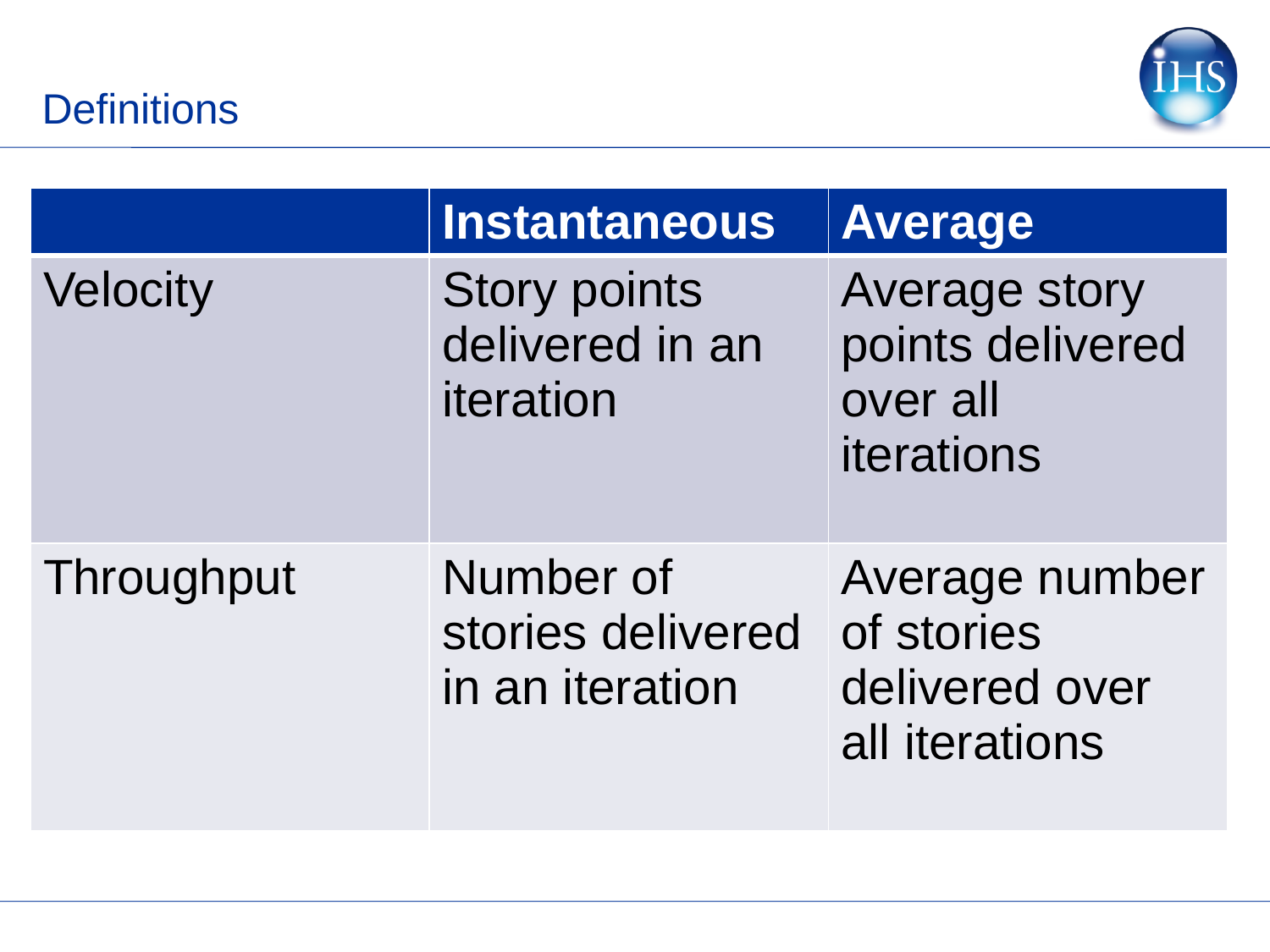

# Definitions
|  | Instantaneous | Average |
| --- | --- | --- |
| Velocity | Story points delivered in an iteration | Average story points delivered over all iterations |
| Throughput | Number of stories delivered in an iteration | Average number of stories delivered over all iterations |